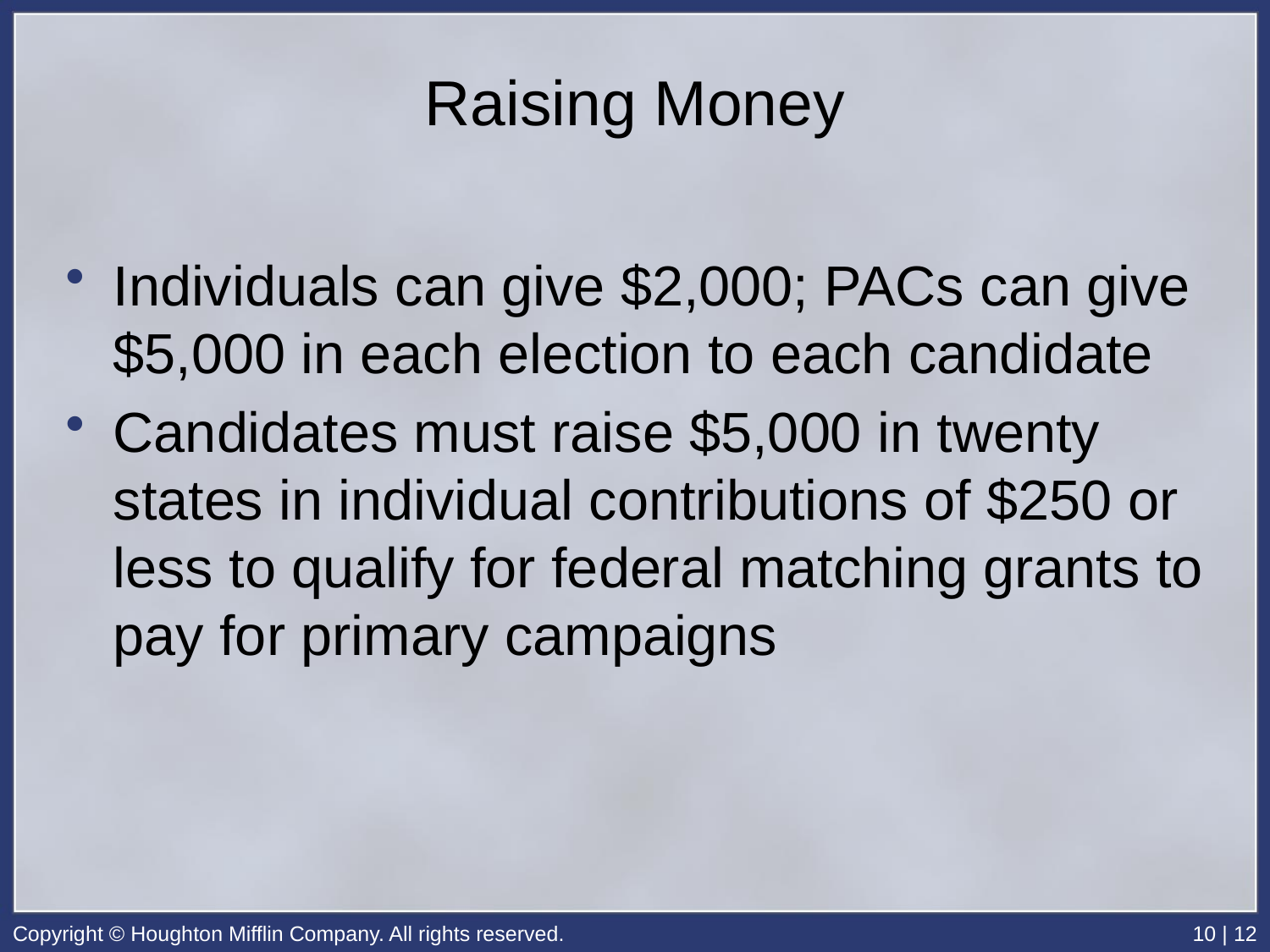

# Raising Money
Individuals can give $2,000; PACs can give $5,000 in each election to each candidate
Candidates must raise $5,000 in twenty states in individual contributions of $250 or less to qualify for federal matching grants to pay for primary campaigns
Copyright © Houghton Mifflin Company. All rights reserved.
10 | 12